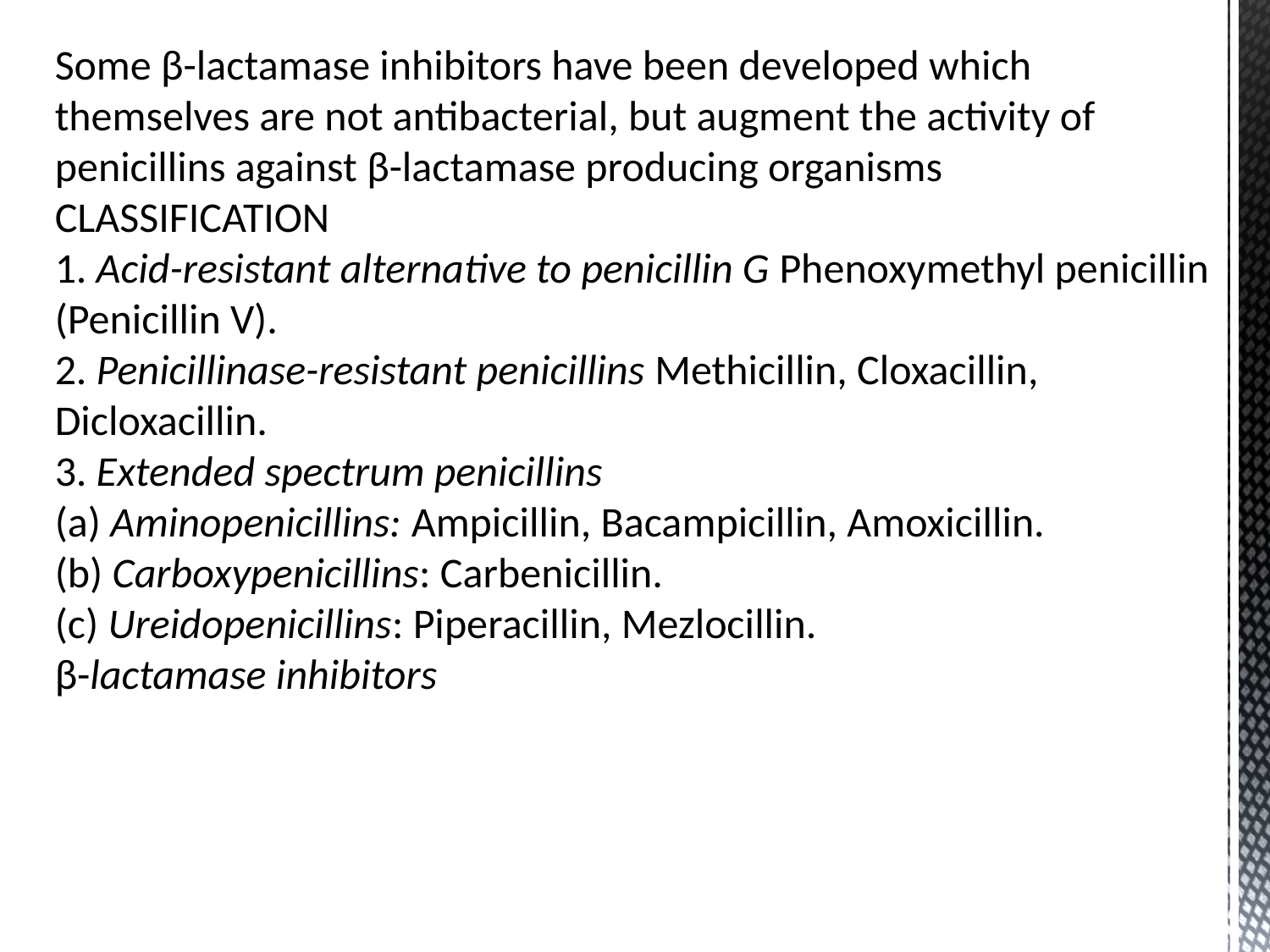

Some β-lactamase inhibitors have been developed which themselves are not antibacterial, but augment the activity of penicillins against β-lactamase producing organisms
CLASSIFICATION
1. Acid-resistant alternative to penicillin G Phenoxymethyl penicillin (Penicillin V).
2. Penicillinase-resistant penicillins Methicillin, Cloxacillin, Dicloxacillin.
3. Extended spectrum penicillins
(a) Aminopenicillins: Ampicillin, Bacampicillin, Amoxicillin.
(b) Carboxypenicillins: Carbenicillin.
(c) Ureidopenicillins: Piperacillin, Mezlocillin.
β-lactamase inhibitors